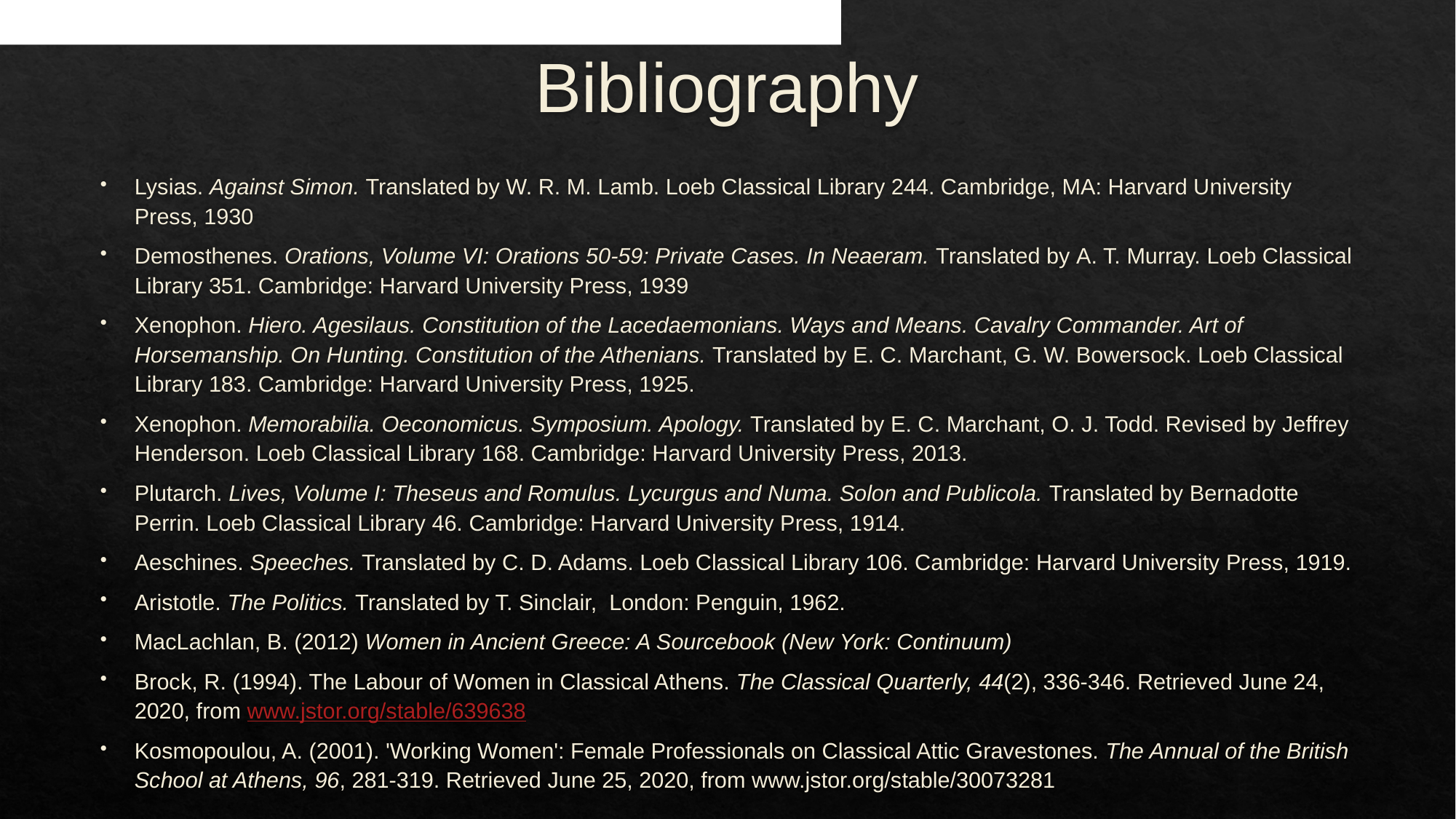

Demosthenes. Orations, Volume VI: Orations 50-59: Private Cases. In Neaeram. Translated by A. T. Murray. Loeb Classical Library 351. Cambridge, MA: Harvard University Press, 1939.

# Bibliography

Lysias. Against Simon. Translated by W. R. M. Lamb. Loeb Classical Library 244. Cambridge, MA: Harvard University Press, 1930
Demosthenes. Orations, Volume VI: Orations 50-59: Private Cases. In Neaeram. Translated by A. T. Murray. Loeb Classical Library 351. Cambridge: Harvard University Press, 1939
Xenophon. Hiero. Agesilaus. Constitution of the Lacedaemonians. Ways and Means. Cavalry Commander. Art of Horsemanship. On Hunting. Constitution of the Athenians. Translated by E. C. Marchant, G. W. Bowersock. Loeb Classical Library 183. Cambridge: Harvard University Press, 1925.
Xenophon. Memorabilia. Oeconomicus. Symposium. Apology. Translated by E. C. Marchant, O. J. Todd. Revised by Jeffrey Henderson. Loeb Classical Library 168. Cambridge: Harvard University Press, 2013.
Plutarch. Lives, Volume I: Theseus and Romulus. Lycurgus and Numa. Solon and Publicola. Translated by Bernadotte Perrin. Loeb Classical Library 46. Cambridge: Harvard University Press, 1914.
Aeschines. Speeches. Translated by C. D. Adams. Loeb Classical Library 106. Cambridge: Harvard University Press, 1919.
Aristotle. The Politics. Translated by T. Sinclair,  London: Penguin, 1962.
MacLachlan, B. (2012) Women in Ancient Greece: A Sourcebook (New York: Continuum)
Brock, R. (1994). The Labour of Women in Classical Athens. The Classical Quarterly, 44(2), 336-346. Retrieved June 24, 2020, from www.jstor.org/stable/639638
Kosmopoulou, A. (2001). 'Working Women': Female Professionals on Classical Attic Gravestones. The Annual of the British School at Athens, 96, 281-319. Retrieved June 25, 2020, from www.jstor.org/stable/30073281